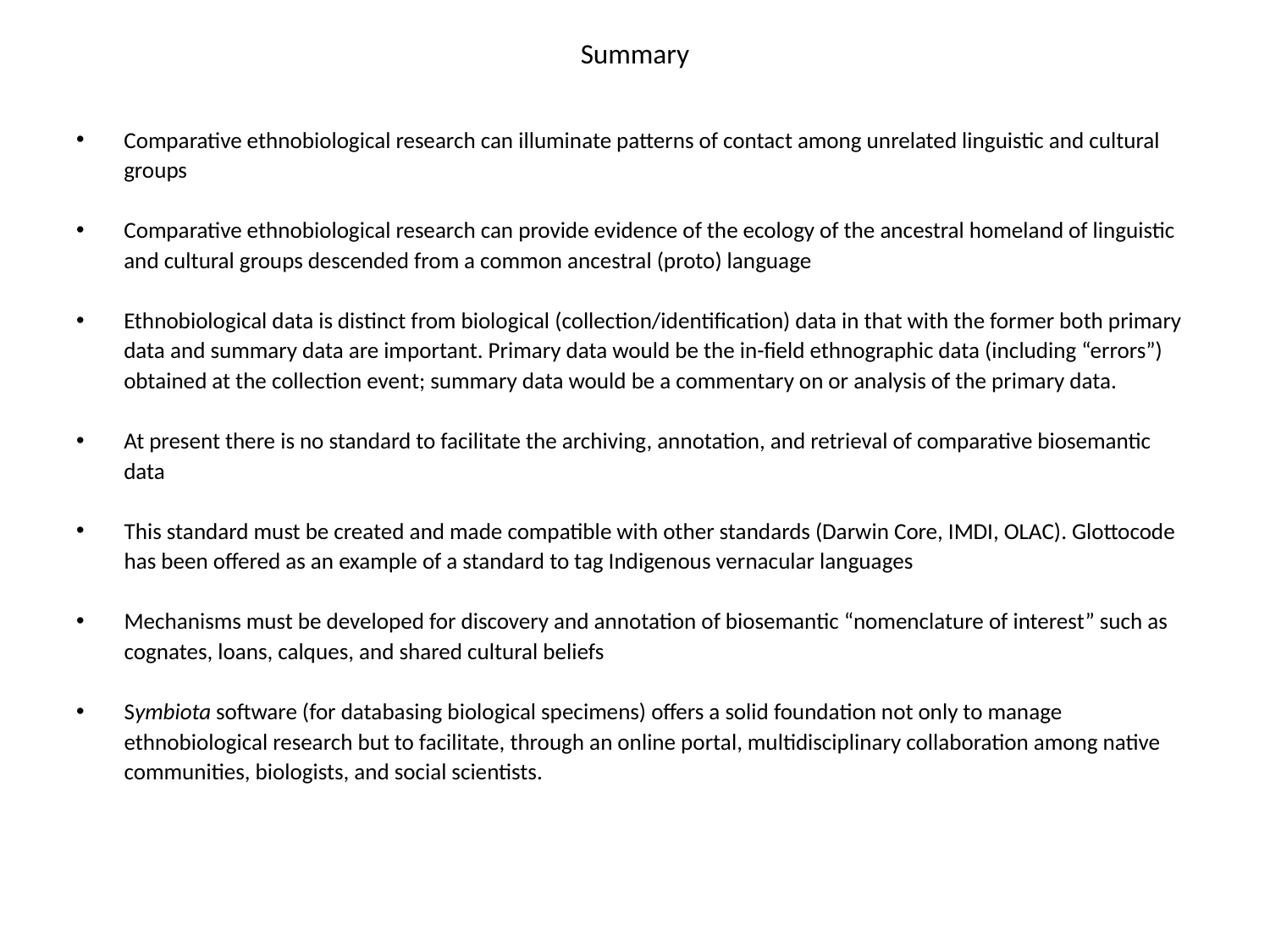

# Summary
Comparative ethnobiological research can illuminate patterns of contact among unrelated linguistic and cultural groups

Comparative ethnobiological research can provide evidence of the ecology of the ancestral homeland of linguistic and cultural groups descended from a common ancestral (proto) language

Ethnobiological data is distinct from biological (collection/identification) data in that with the former both primary data and summary data are important. Primary data would be the in-field ethnographic data (including “errors”) obtained at the collection event; summary data would be a commentary on or analysis of the primary data.

At present there is no standard to facilitate the archiving, annotation, and retrieval of comparative biosemantic data

This standard must be created and made compatible with other standards (Darwin Core, IMDI, OLAC). Glottocode has been offered as an example of a standard to tag Indigenous vernacular languages

Mechanisms must be developed for discovery and annotation of biosemantic “nomenclature of interest” such as cognates, loans, calques, and shared cultural beliefs

Symbiota software (for databasing biological specimens) offers a solid foundation not only to manage ethnobiological research but to facilitate, through an online portal, multidisciplinary collaboration among native communities, biologists, and social scientists.